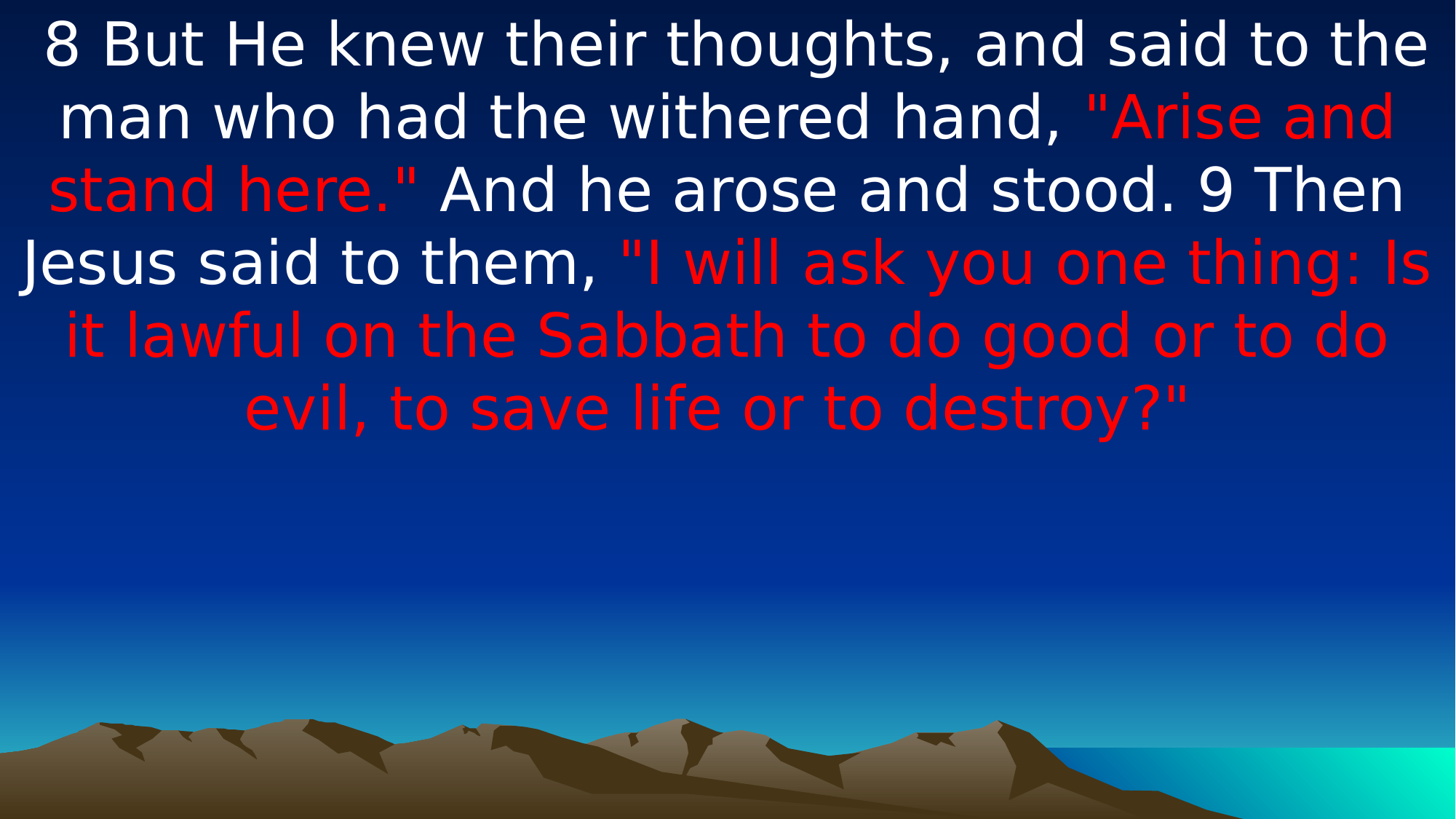

8 But He knew their thoughts, and said to the man who had the withered hand, "Arise and stand here." And he arose and stood. 9 Then Jesus said to them, "I will ask you one thing: Is it lawful on the Sabbath to do good or to do evil, to save life or to destroy?"